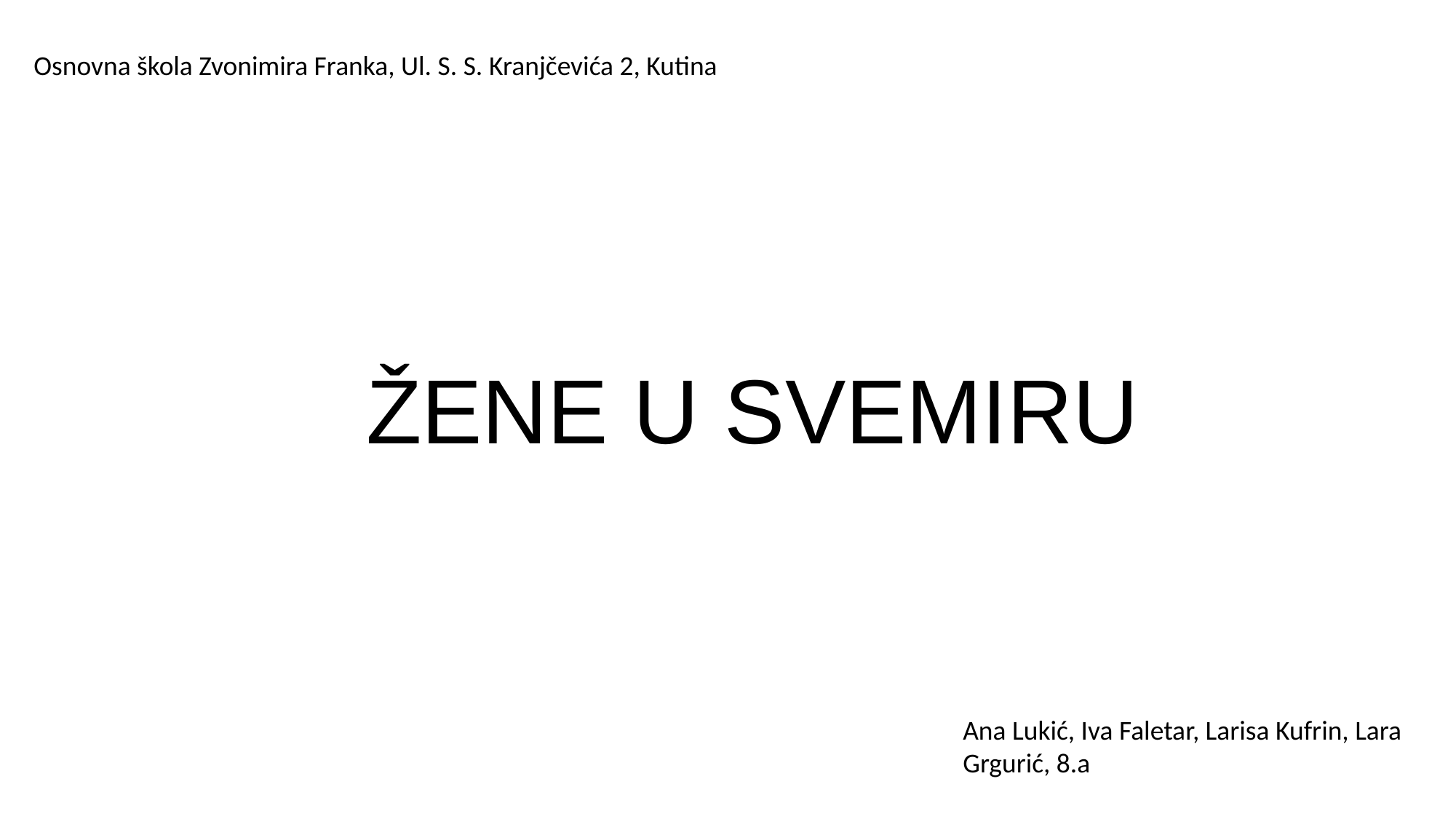

Osnovna škola Zvonimira Franka, Ul. S. S. Kranjčevića 2, Kutina
# ŽENE U SVEMIRU
Ana Lukić, Iva Faletar, Larisa Kufrin, Lara Grgurić, 8.a